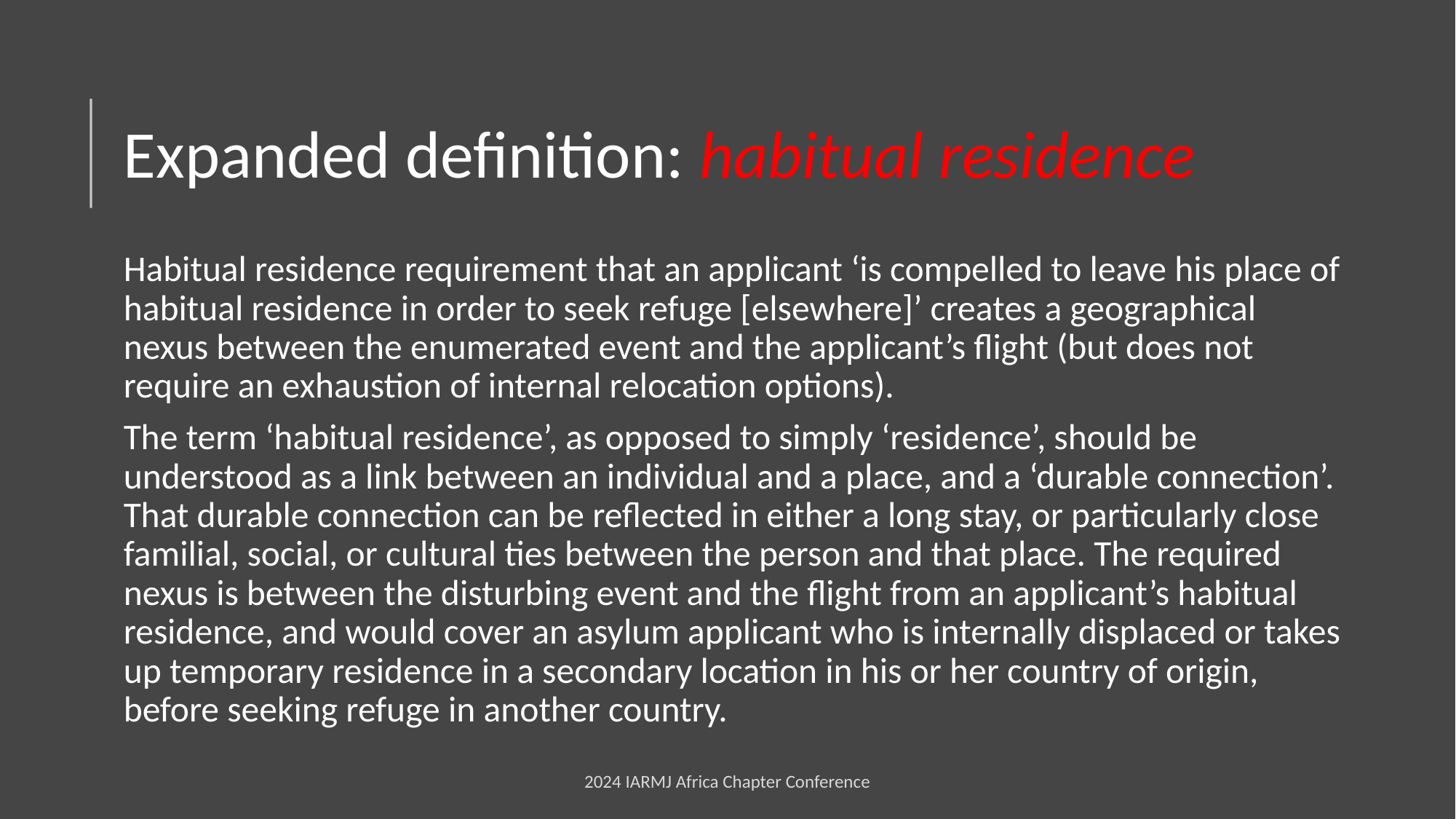

# Expanded definition: habitual residence
Habitual residence requirement that an applicant ‘is compelled to leave his place of habitual residence in order to seek refuge [elsewhere]’ creates a geographical nexus between the enumerated event and the applicant’s flight (but does not require an exhaustion of internal relocation options).
The term ‘habitual residence’, as opposed to simply ‘residence’, should be understood as a link between an individual and a place, and a ‘durable connection’. That durable connection can be reflected in either a long stay, or particularly close familial, social, or cultural ties between the person and that place. The required nexus is between the disturbing event and the flight from an applicant’s habitual residence, and would cover an asylum applicant who is internally displaced or takes up temporary residence in a secondary location in his or her country of origin, before seeking refuge in another country.

2024 IARMJ Africa Chapter Conference